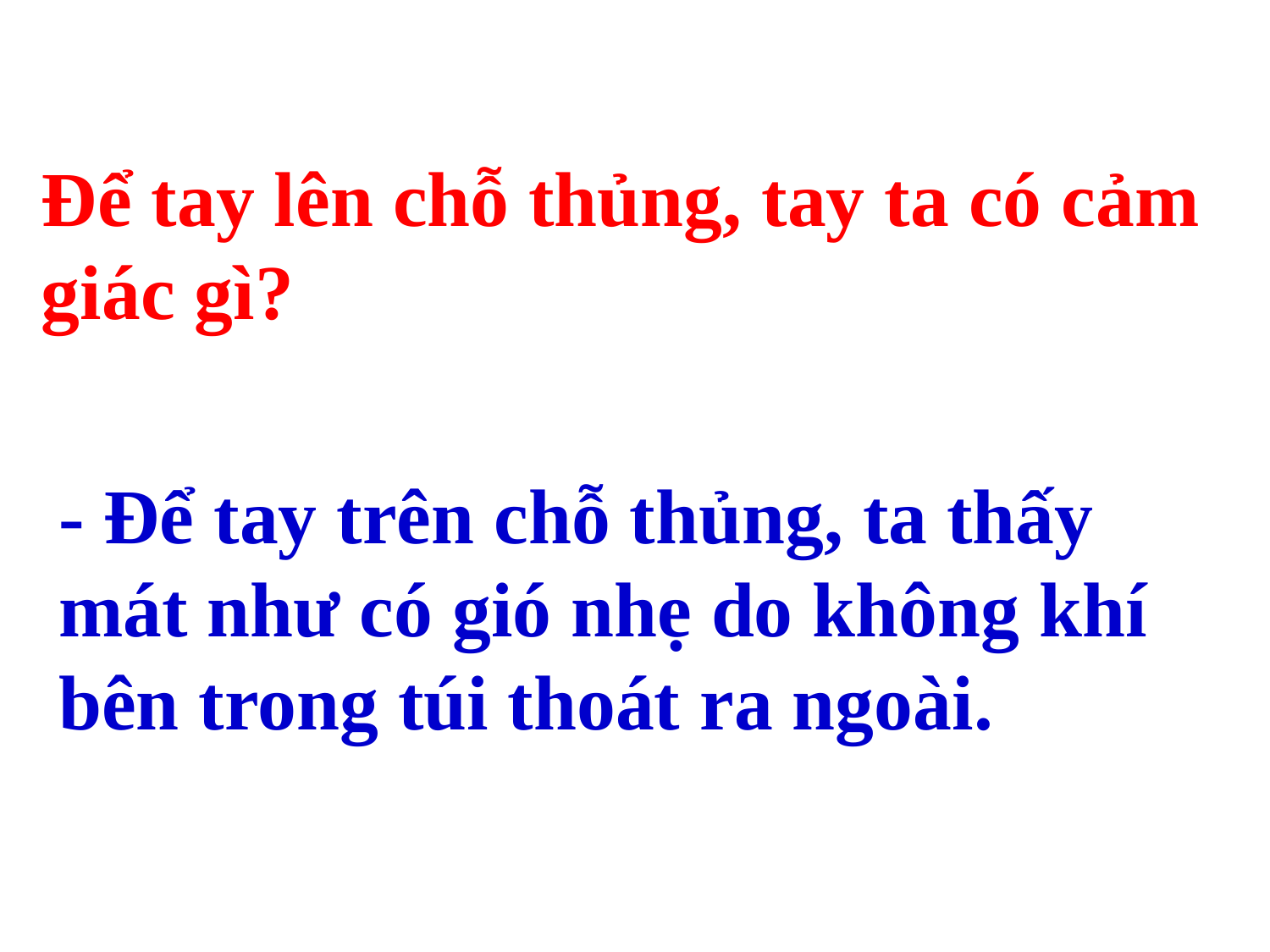

Để tay lên chỗ thủng, tay ta có cảm giác gì?
- Để tay trên chỗ thủng, ta thấy mát như có gió nhẹ do không khí bên trong túi thoát ra ngoài.